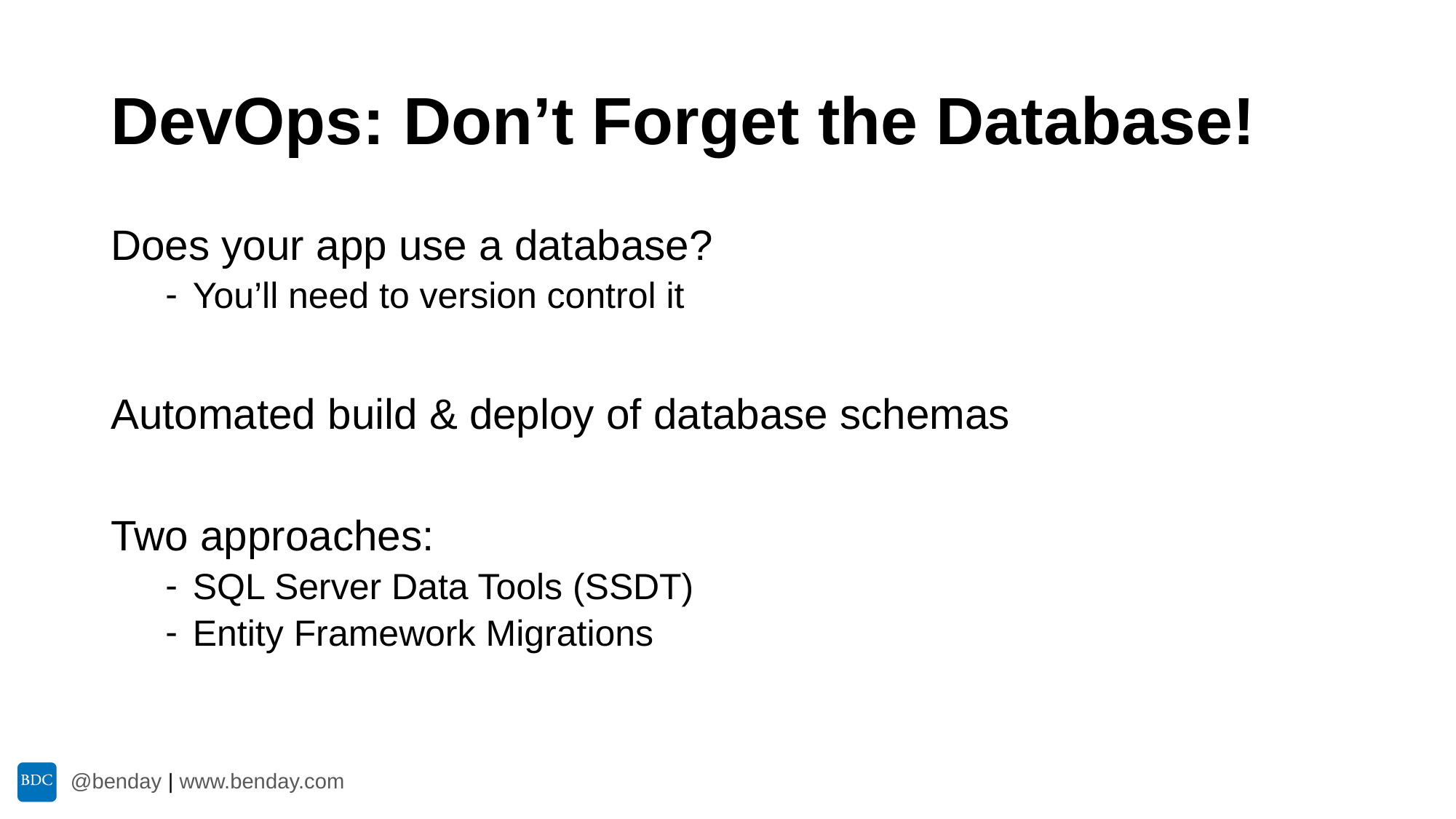

# DevOps: Don’t Forget the Database!
Does your app use a database?
You’ll need to version control it

Automated build & deploy of database schemas

Two approaches:
SQL Server Data Tools (SSDT)
Entity Framework Migrations